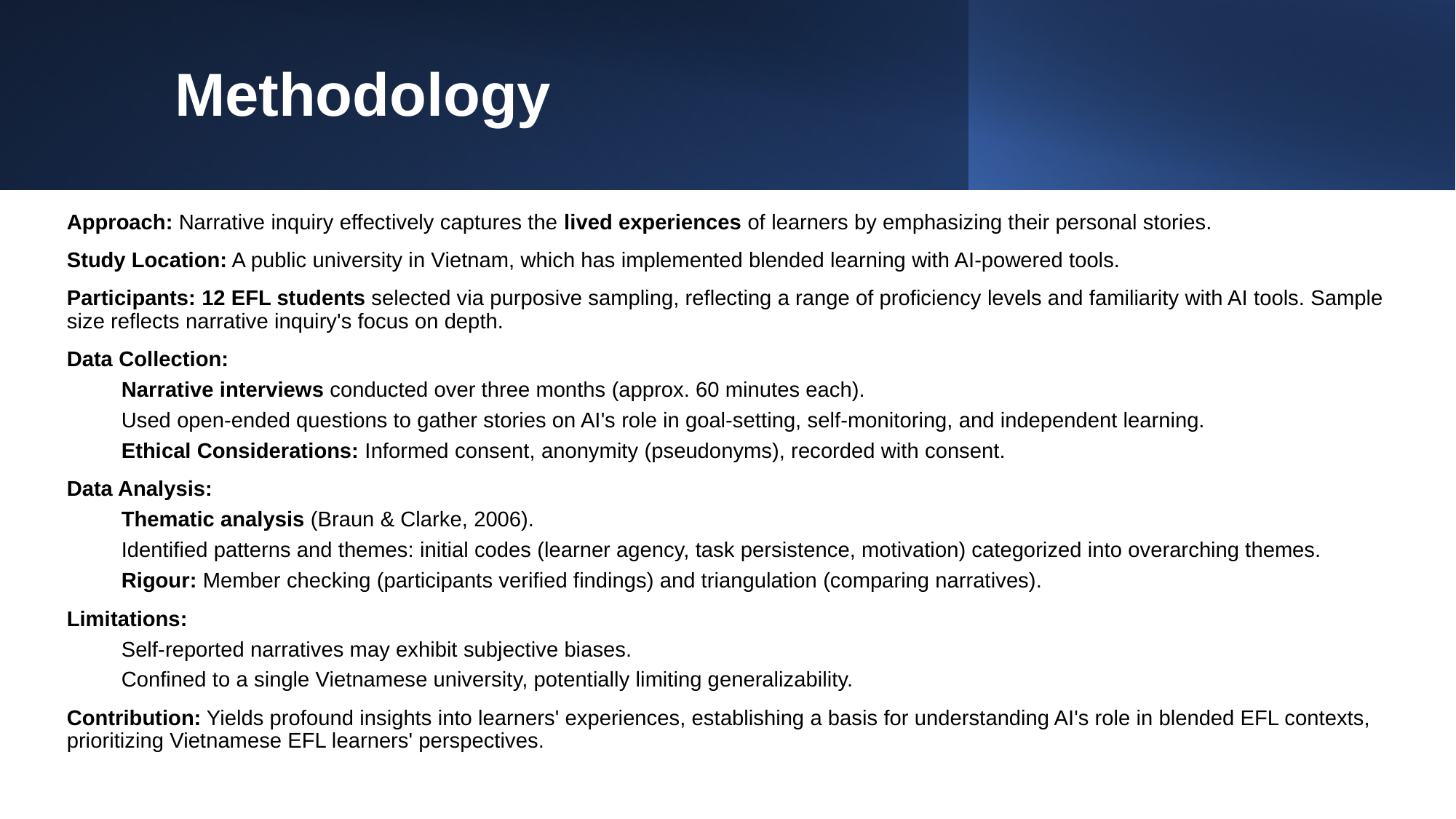

# Methodology
Approach: Narrative inquiry effectively captures the lived experiences of learners by emphasizing their personal stories.
Study Location: A public university in Vietnam, which has implemented blended learning with AI-powered tools.
Participants: 12 EFL students selected via purposive sampling, reflecting a range of proficiency levels and familiarity with AI tools. Sample size reflects narrative inquiry's focus on depth.
Data Collection:
Narrative interviews conducted over three months (approx. 60 minutes each).
Used open-ended questions to gather stories on AI's role in goal-setting, self-monitoring, and independent learning.
Ethical Considerations: Informed consent, anonymity (pseudonyms), recorded with consent.
Data Analysis:
Thematic analysis (Braun & Clarke, 2006).
Identified patterns and themes: initial codes (learner agency, task persistence, motivation) categorized into overarching themes.
Rigour: Member checking (participants verified findings) and triangulation (comparing narratives).
Limitations:
Self-reported narratives may exhibit subjective biases.
Confined to a single Vietnamese university, potentially limiting generalizability.
Contribution: Yields profound insights into learners' experiences, establishing a basis for understanding AI's role in blended EFL contexts, prioritizing Vietnamese EFL learners' perspectives.